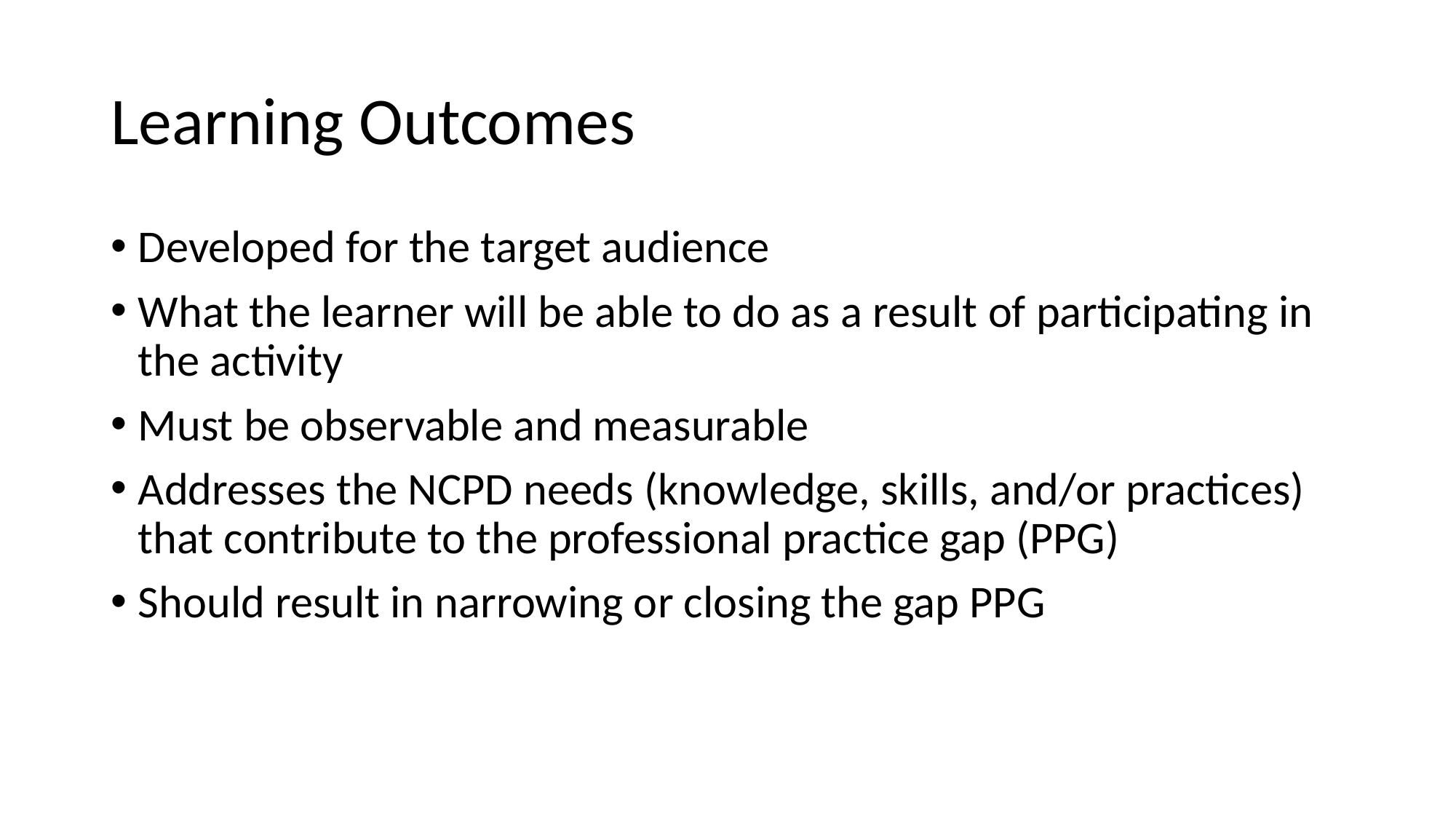

# Learning Outcomes
Developed for the target audience
What the learner will be able to do as a result of participating in the activity
Must be observable and measurable
Addresses the NCPD needs (knowledge, skills, and/or practices) that contribute to the professional practice gap (PPG)
Should result in narrowing or closing the gap PPG